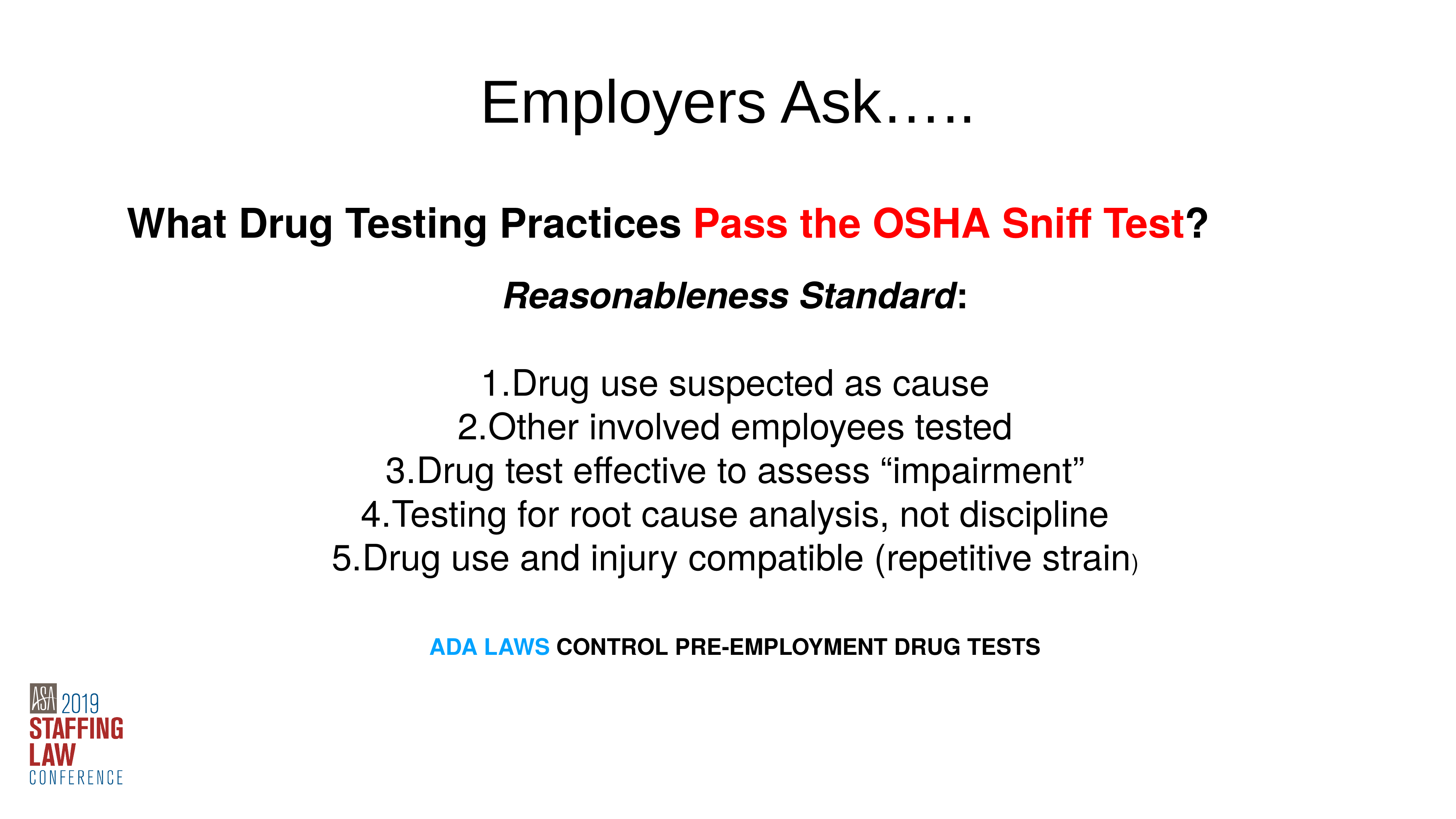

Employers Ask…..
What Drug Testing Practices Pass the OSHA Sniff Test?

Reasonableness Standard:

Drug use suspected as cause
Other involved employees tested
Drug test effective to assess “impairment”
Testing for root cause analysis, not discipline
Drug use and injury compatible (repetitive strain)

ADA LAWS CONTROL PRE-EMPLOYMENT DRUG TESTS